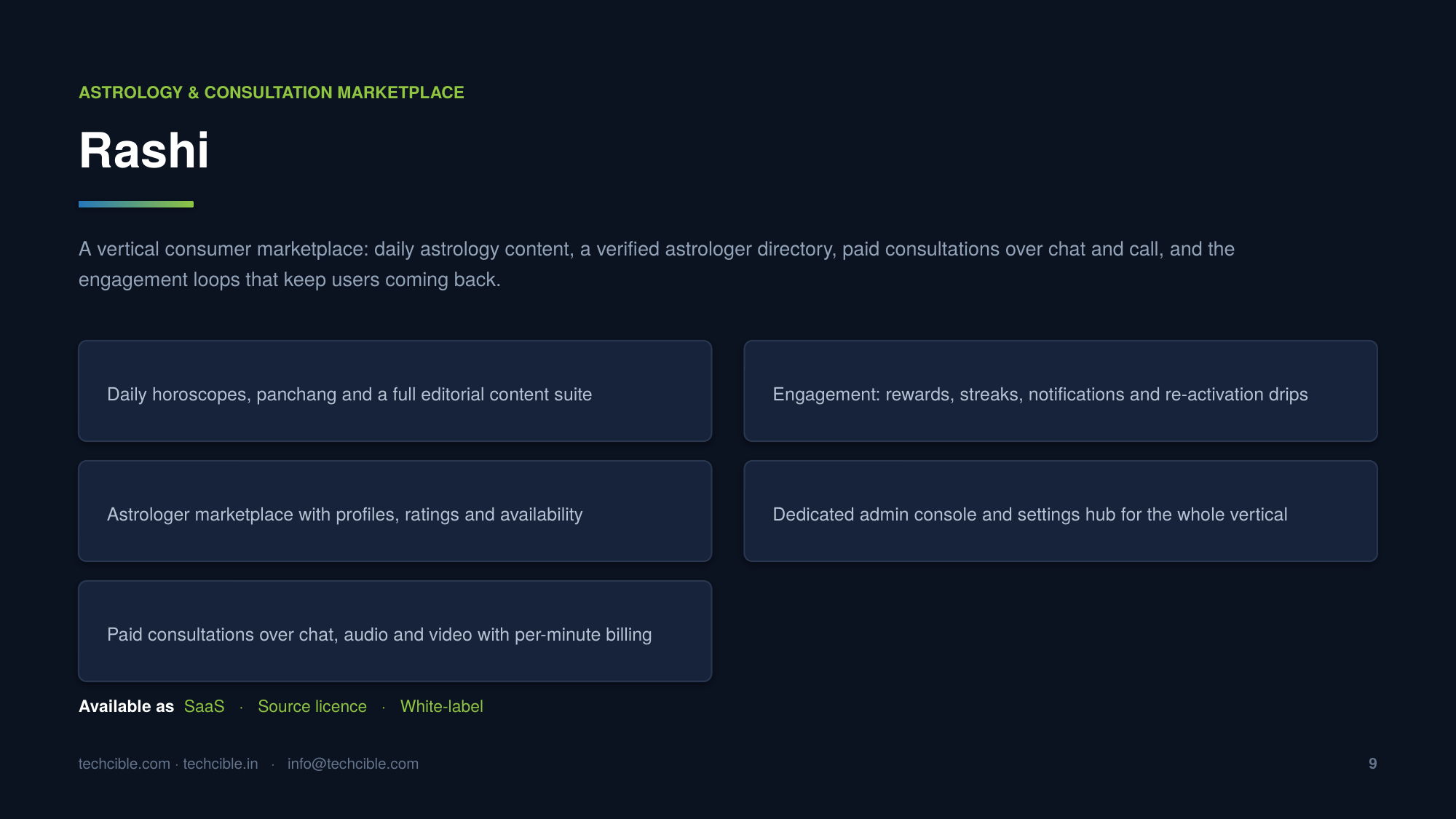

ASTROLOGY & CONSULTATION MARKETPLACE
Rashi

A vertical consumer marketplace: daily astrology content, a verified astrologer directory, paid consultations over chat and call, and the engagement loops that keep users coming back.

Daily horoscopes, panchang and a full editorial content suite
Engagement: rewards, streaks, notifications and re-activation drips

Astrologer marketplace with profiles, ratings and availability
Dedicated admin console and settings hub for the whole vertical

Paid consultations over chat, audio and video with per-minute billing
Available as  SaaS   ·   Source licence   ·   White-label
techcible.com · techcible.in   ·   info@techcible.com
9